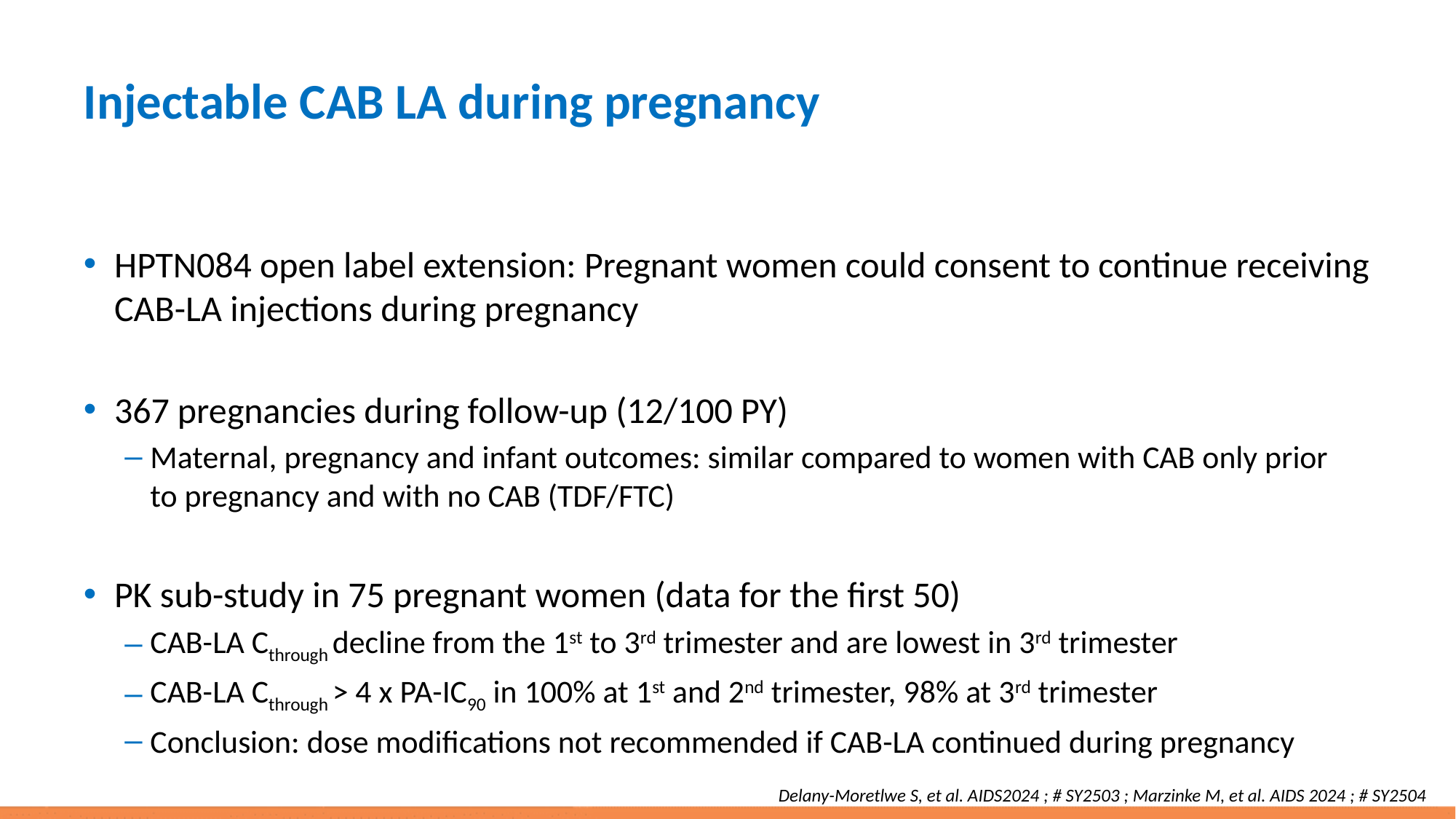

# Injectable CAB LA during pregnancy
HPTN084 open label extension: Pregnant women could consent to continue receiving CAB-LA injections during pregnancy

367 pregnancies during follow-up (12/100 PY)
Maternal, pregnancy and infant outcomes: similar compared to women with CAB only prior
to pregnancy and with no CAB (TDF/FTC)

PK sub-study in 75 pregnant women (data for the first 50)
CAB-LA Cthrough decline from the 1st to 3rd trimester and are lowest in 3rd trimester
CAB-LA Cthrough > 4 x PA-IC90 in 100% at 1st and 2nd trimester, 98% at 3rd trimester
Conclusion: dose modifications not recommended if CAB-LA continued during pregnancy

Delany-Moretlwe S, et al. AIDS2024 ; # SY2503 ; Marzinke M, et al. AIDS 2024 ; # SY2504